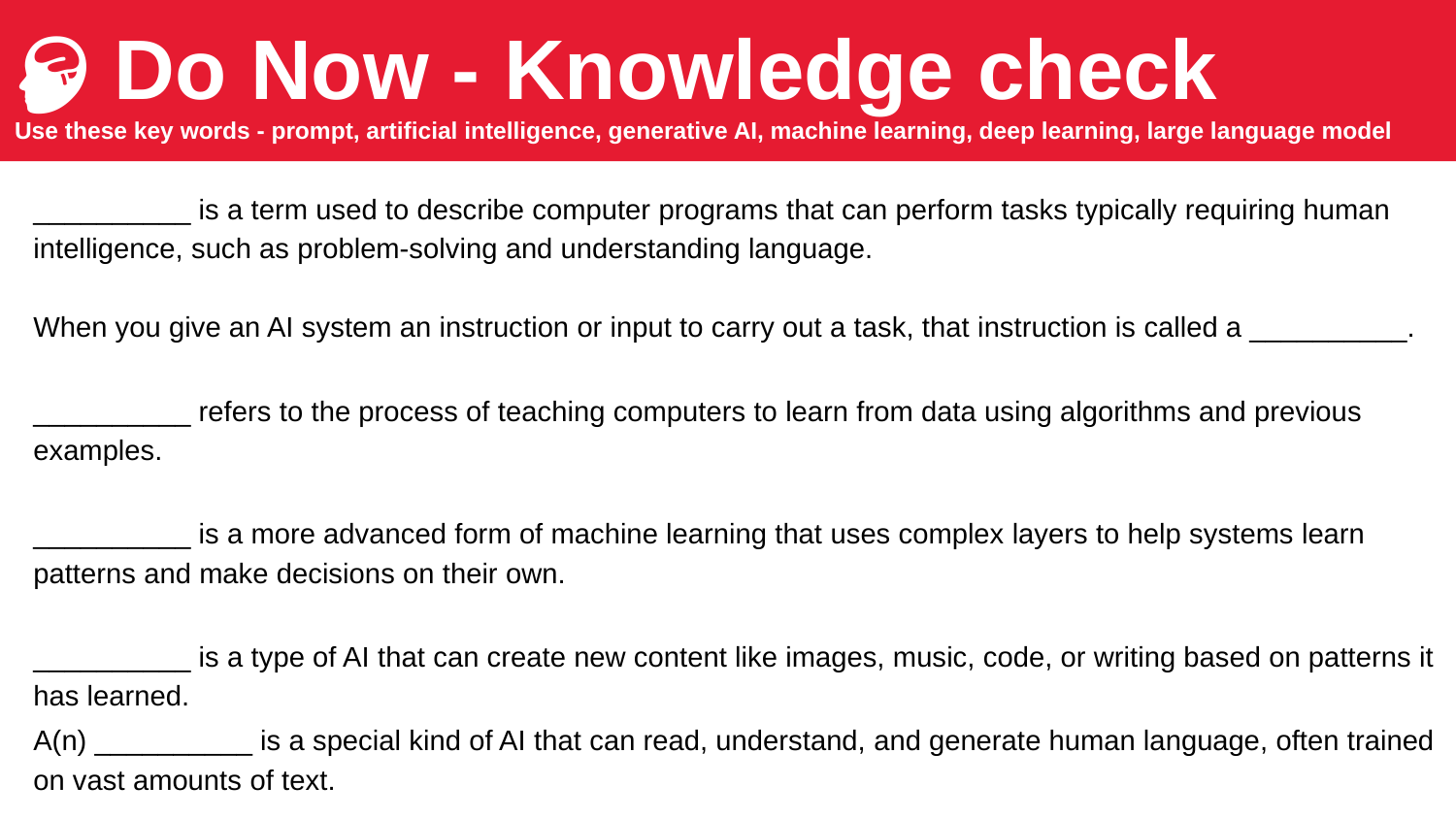

# 🧠 Do Now - Knowledge check
Use these key words - prompt, artificial intelligence, generative AI, machine learning, deep learning, large language model
__________ is a term used to describe computer programs that can perform tasks typically requiring human intelligence, such as problem-solving and understanding language.
When you give an AI system an instruction or input to carry out a task, that instruction is called a __________.
__________ refers to the process of teaching computers to learn from data using algorithms and previous examples.
__________ is a more advanced form of machine learning that uses complex layers to help systems learn patterns and make decisions on their own.
__________ is a type of AI that can create new content like images, music, code, or writing based on patterns it has learned.
A(n) __________ is a special kind of AI that can read, understand, and generate human language, often trained on vast amounts of text.